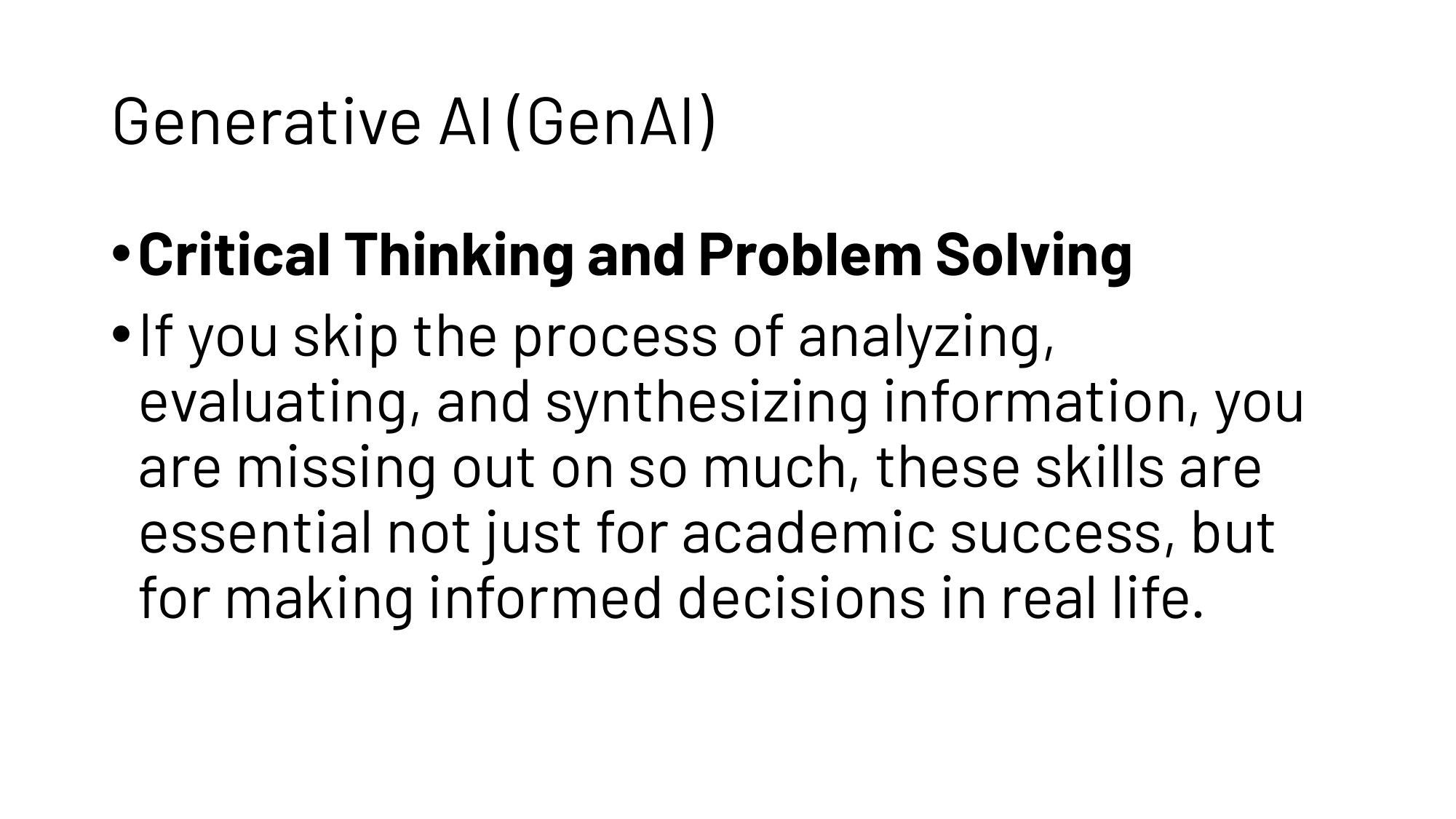

# Generative AI (GenAI)
Critical Thinking and Problem Solving
If you skip the process of analyzing, evaluating, and synthesizing information, you are missing out on so much, these skills are essential not just for academic success, but for making informed decisions in real life.